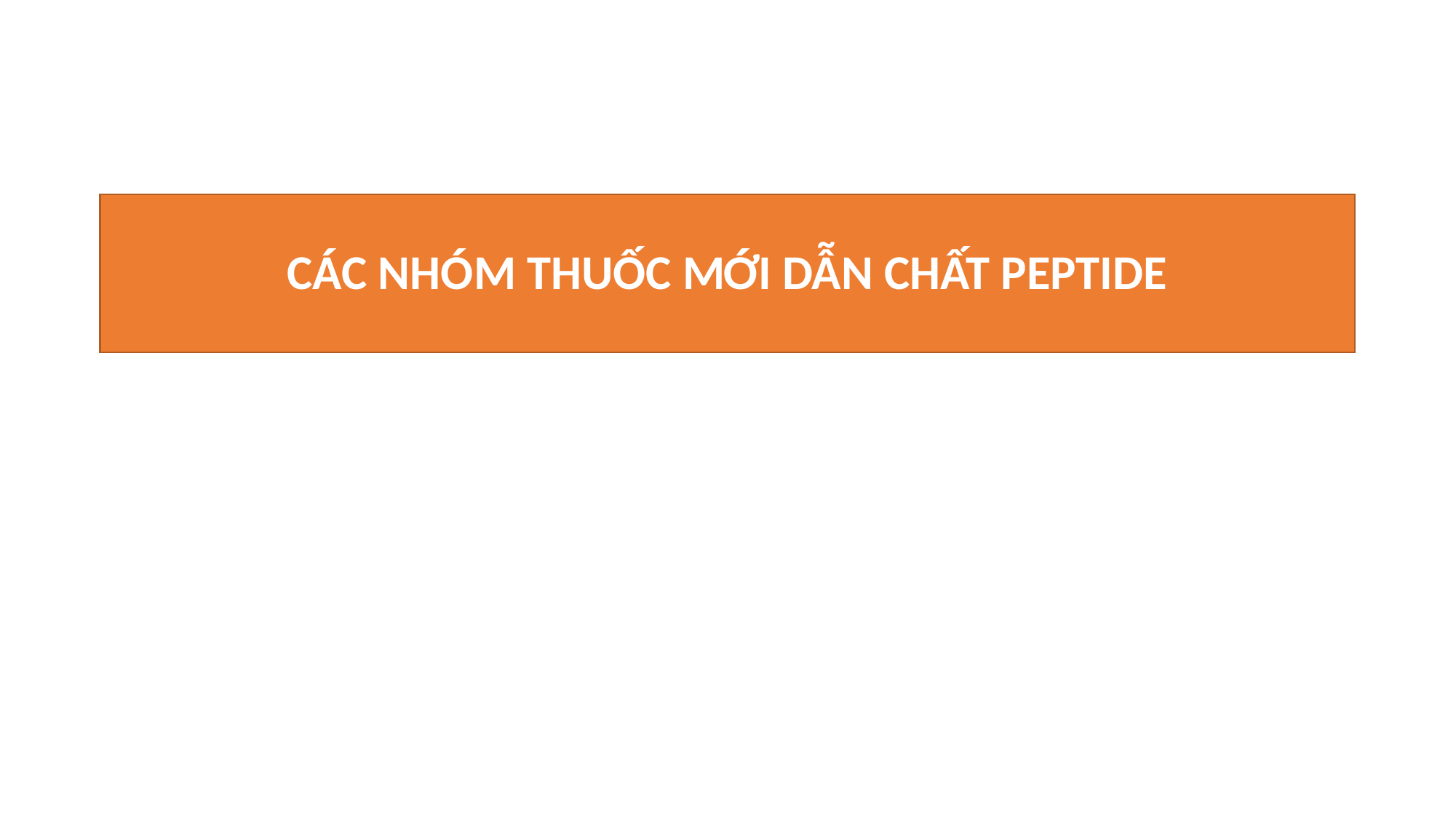

# CÁC NHÓM THUỐC MỚI DẪN CHẤT PEPTIDE